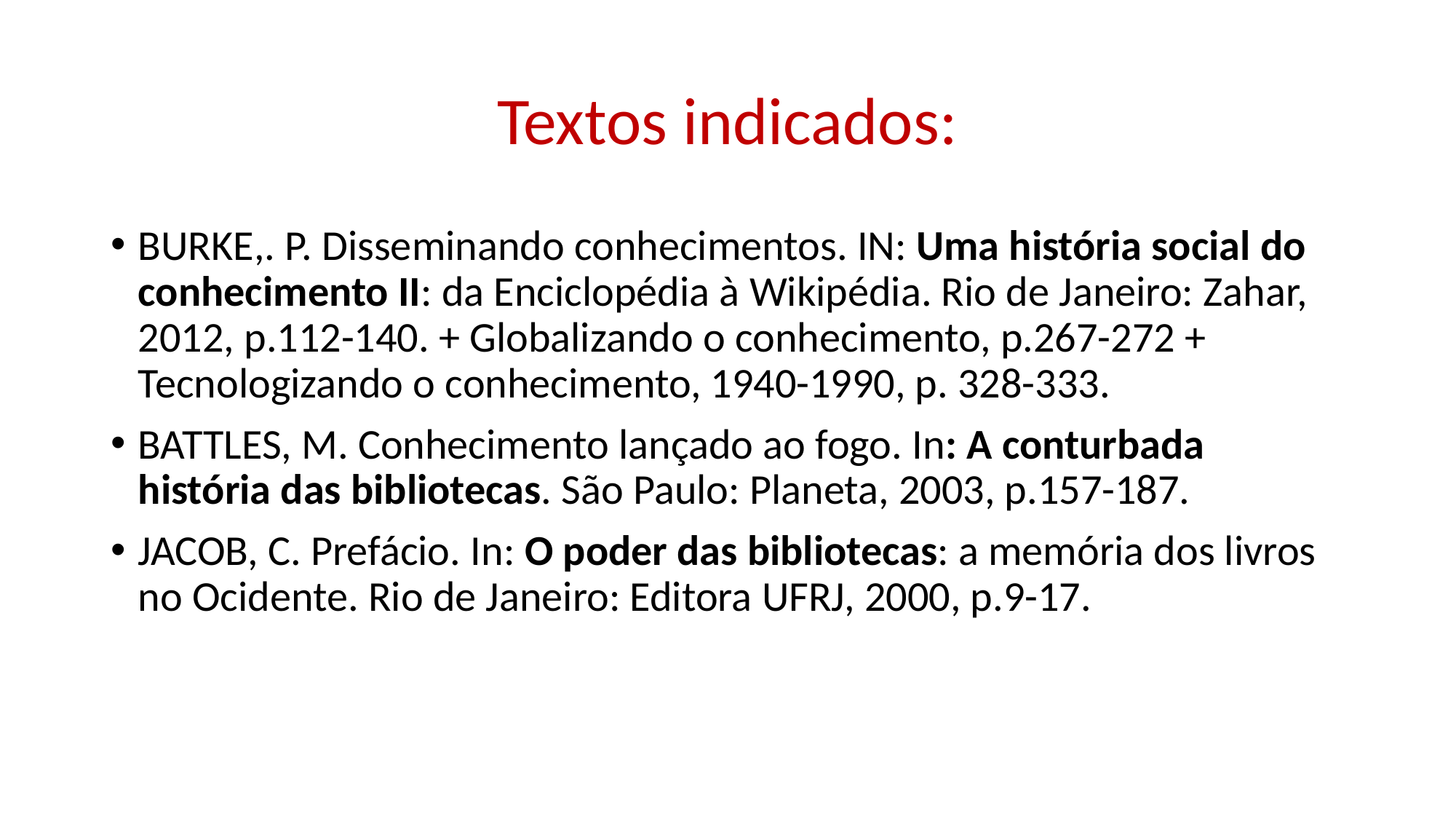

# Textos indicados:
BURKE,. P. Disseminando conhecimentos. IN: Uma história social do conhecimento II: da Enciclopédia à Wikipédia. Rio de Janeiro: Zahar, 2012, p.112-140. + Globalizando o conhecimento, p.267-272 + Tecnologizando o conhecimento, 1940-1990, p. 328-333.
BATTLES, M. Conhecimento lançado ao fogo. In: A conturbada história das bibliotecas. São Paulo: Planeta, 2003, p.157-187.
JACOB, C. Prefácio. In: O poder das bibliotecas: a memória dos livros no Ocidente. Rio de Janeiro: Editora UFRJ, 2000, p.9-17.